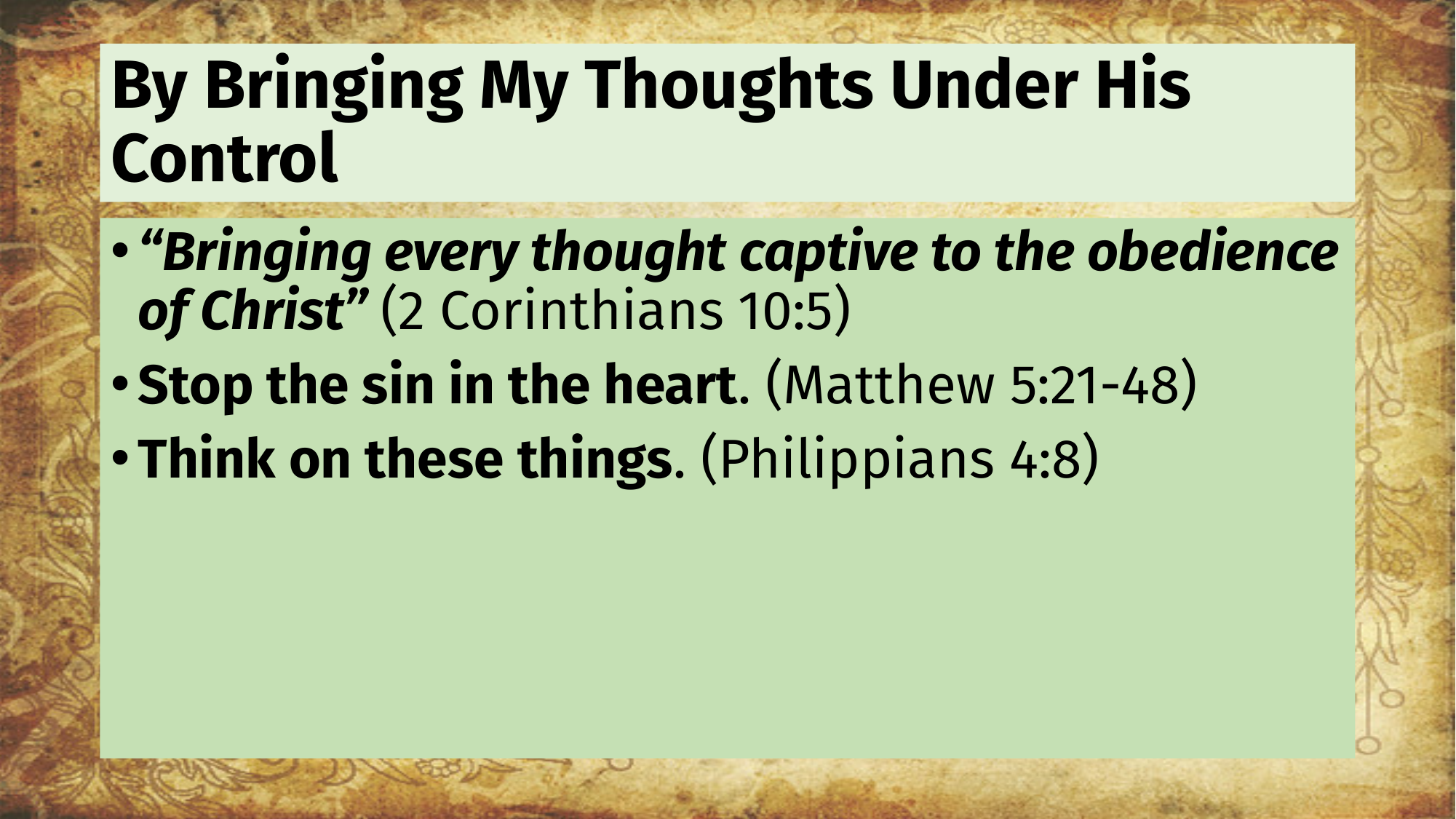

# By Bringing My Thoughts Under His Control
“Bringing every thought captive to the obedience of Christ” (2 Corinthians 10:5)
Stop the sin in the heart. (Matthew 5:21-48)
Think on these things. (Philippians 4:8)